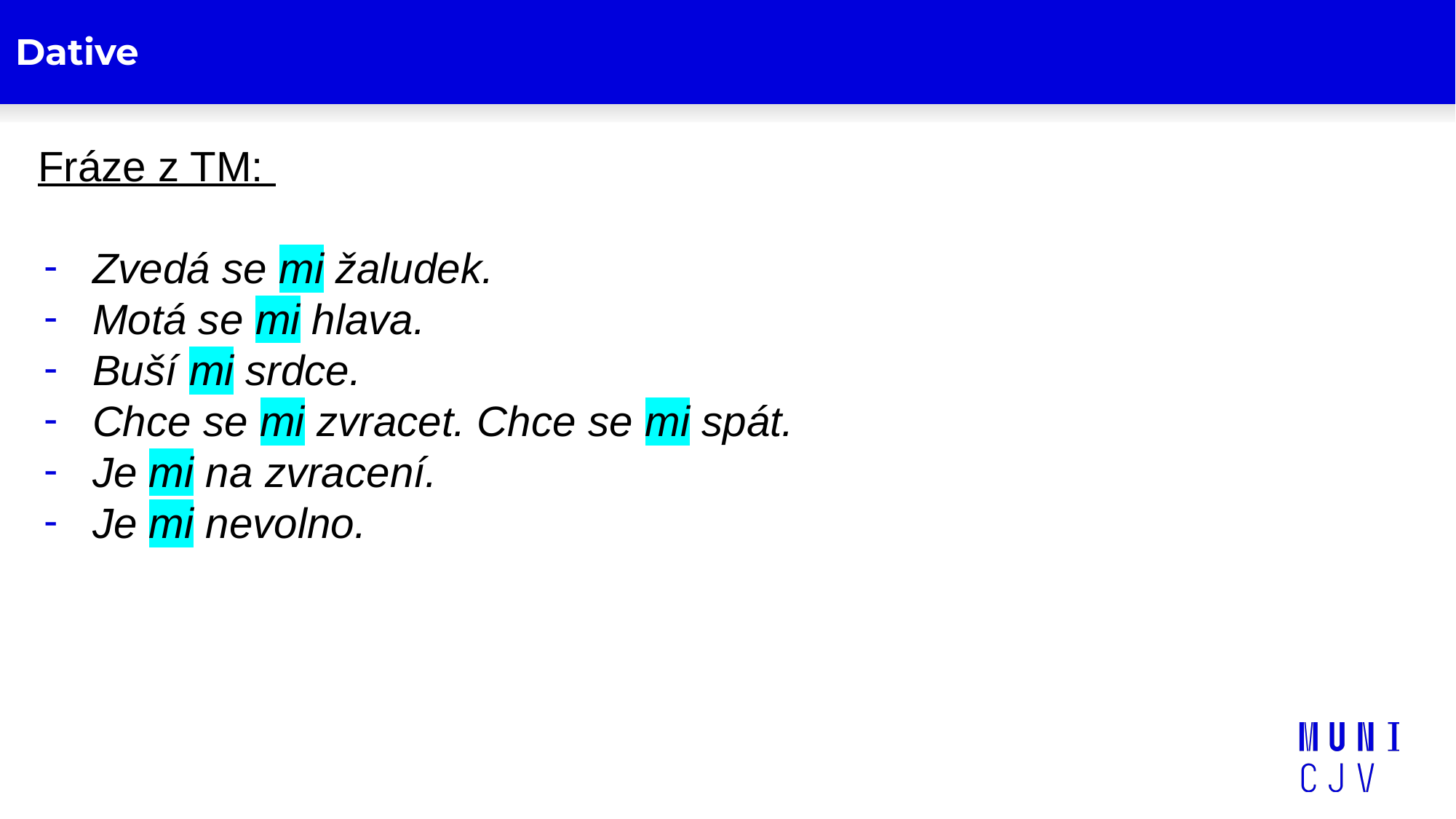

# Dative
Fráze z TM:

Zvedá se mi žaludek.
Motá se mi hlava.
Buší mi srdce.
Chce se mi zvracet. Chce se mi spát.
Je mi na zvracení.
Je mi nevolno.